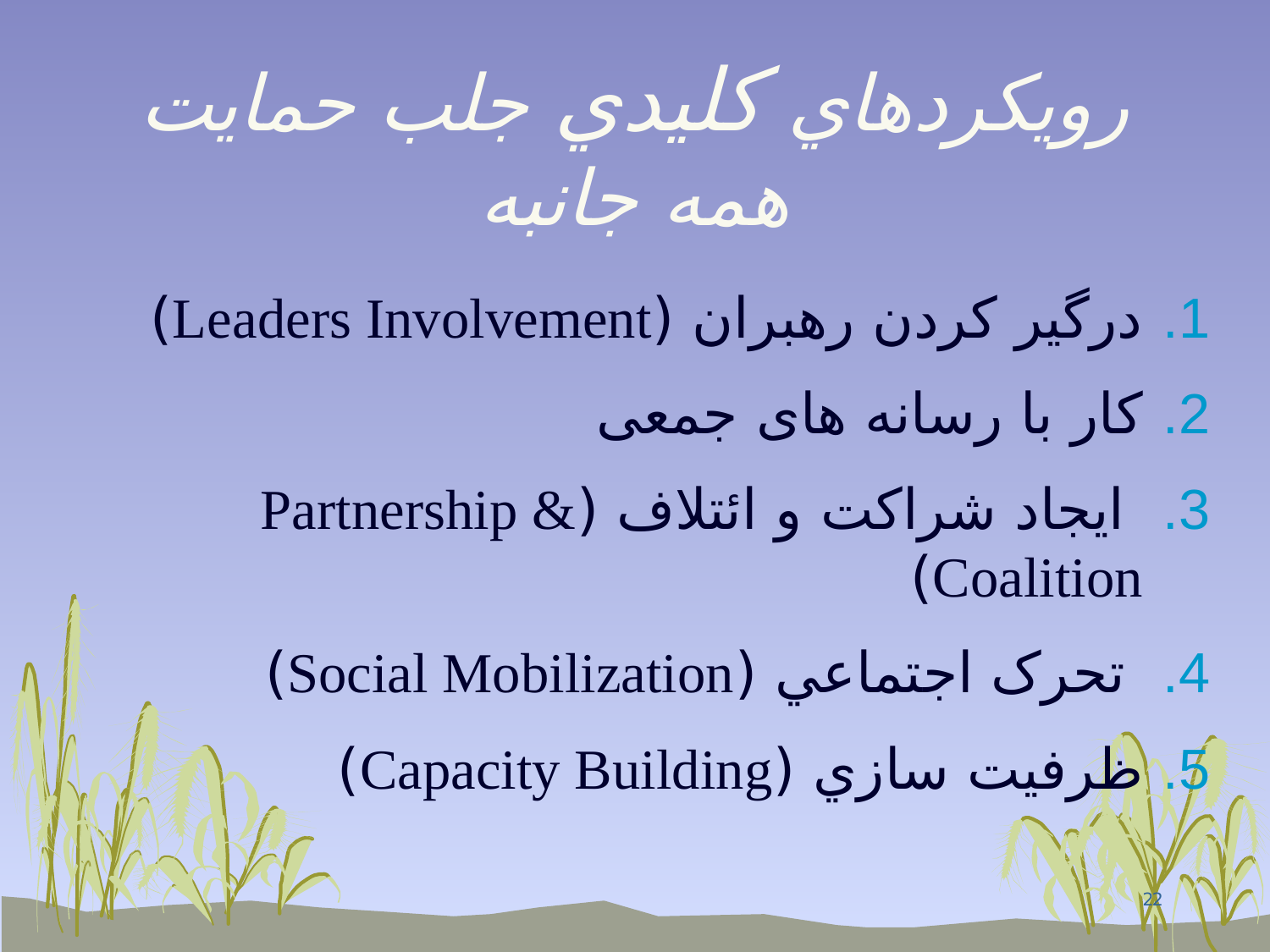

# رويکردهاي کليدي جلب حمايت همه جانبه
درگير کردن رهبران (Leaders Involvement)
کار با رسانه های جمعی
 ايجاد شراکت و ائتلاف (Partnership & Coalition)
 تحرک اجتماعي (Social Mobilization)
ظرفيت سازي (Capacity Building)
22